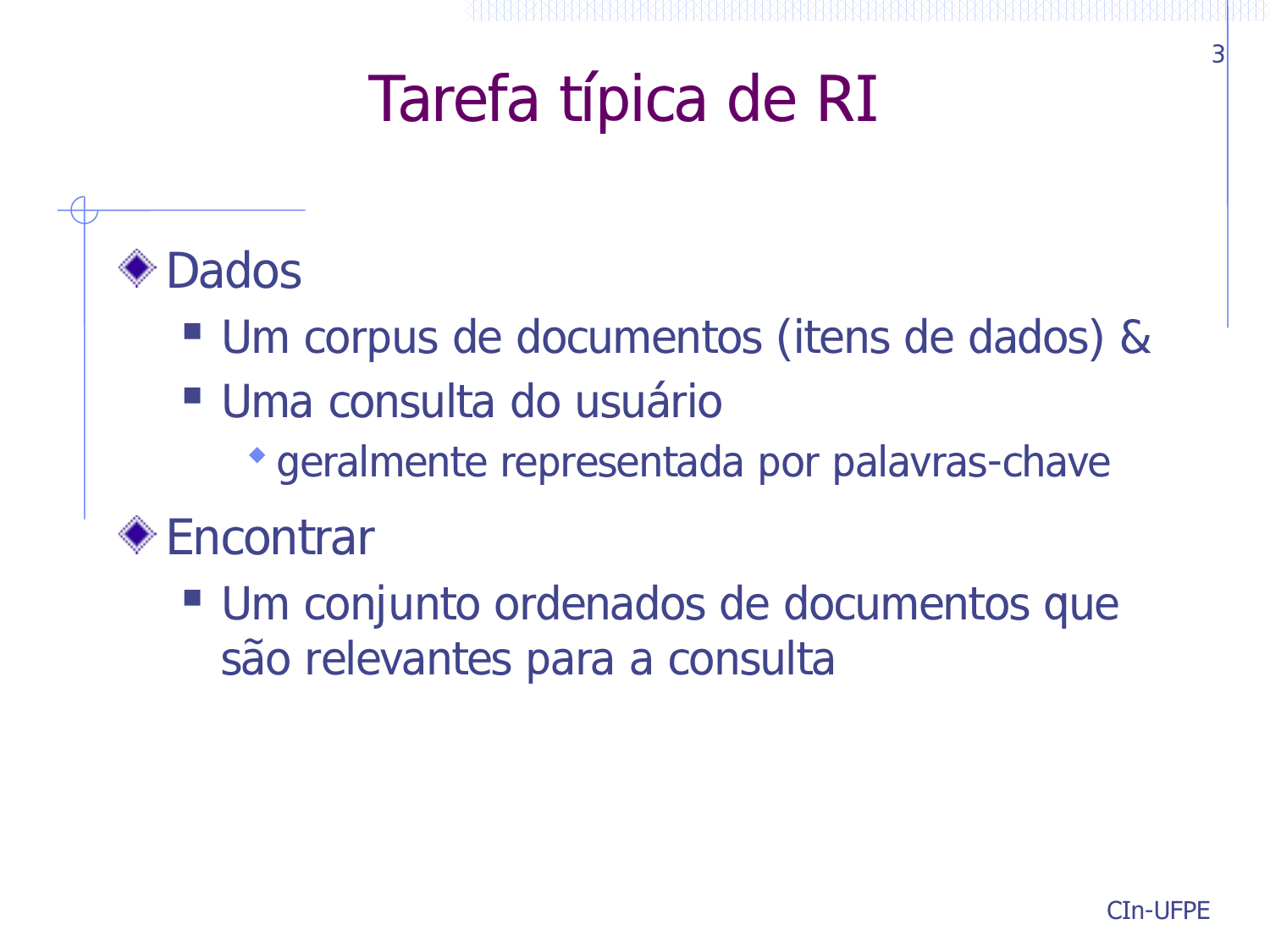

3
# Tarefa típica de RI
Dados
Um corpus de documentos (itens de dados) &
Uma consulta do usuário
geralmente representada por palavras-chave
Encontrar
Um conjunto ordenados de documentos que são relevantes para a consulta
CIn-UFPE